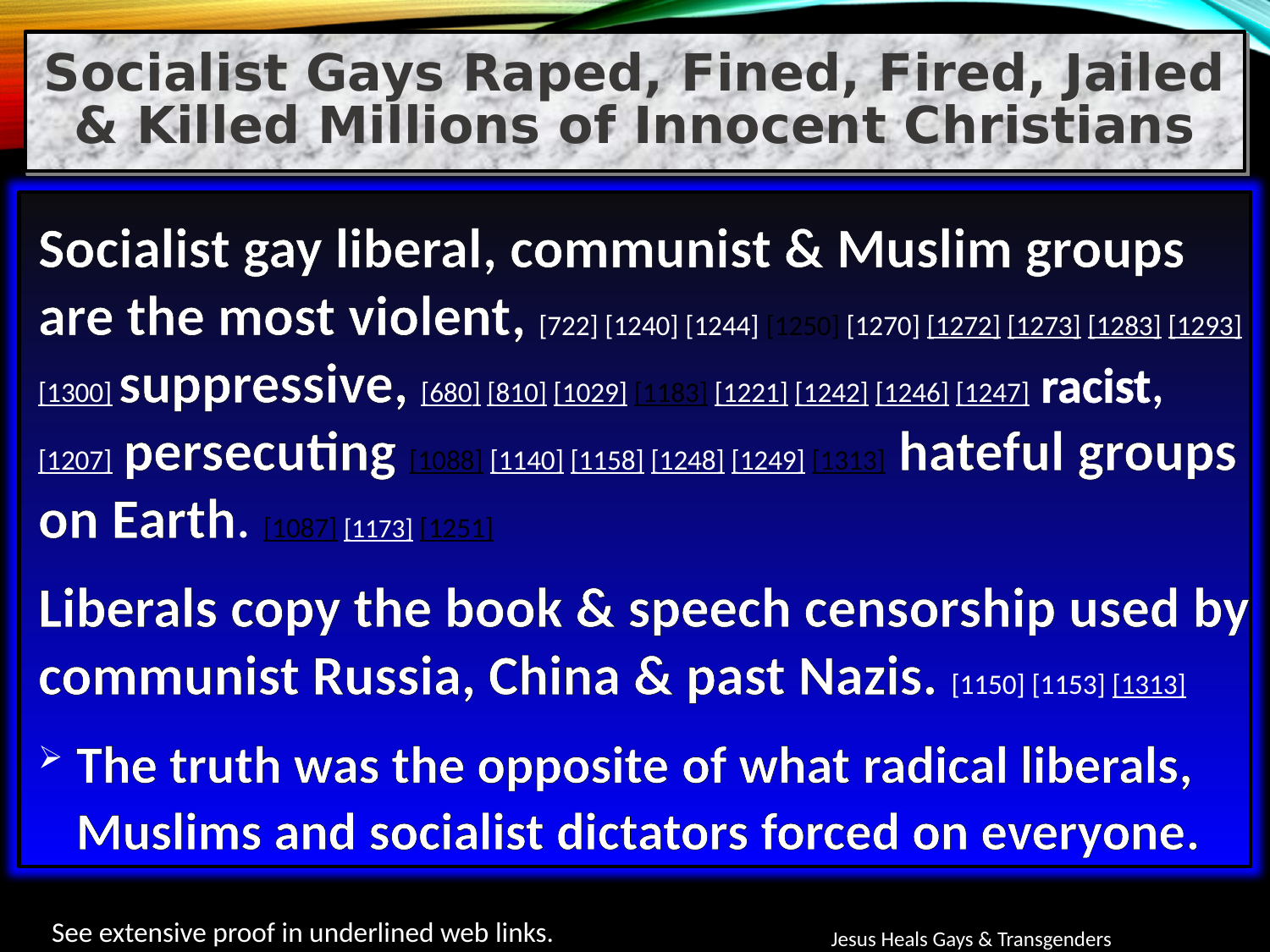

Socialist Gays Raped, Fined, Fired, Jailed & Killed Millions of Innocent Christians
Socialist gay liberal, communist & Muslim groups are the most violent, [722] [1240] [1244] [1250] [1270] [1272] [1273] [1283] [1293] [1300] suppressive, [680] [810] [1029] [1183] [1221] [1242] [1246] [1247] racist, [1207] persecuting [1088] [1140] [1158] [1248] [1249] [1313] hateful groups on Earth. [1087] [1173] [1251]
Liberals copy the book & speech censorship used by communist Russia, China & past Nazis. [1150] [1153] [1313]
The truth was the opposite of what radical liberals, Muslims and socialist dictators forced on everyone.
See extensive proof in underlined web links.
Jesus Heals Gays & Transgenders